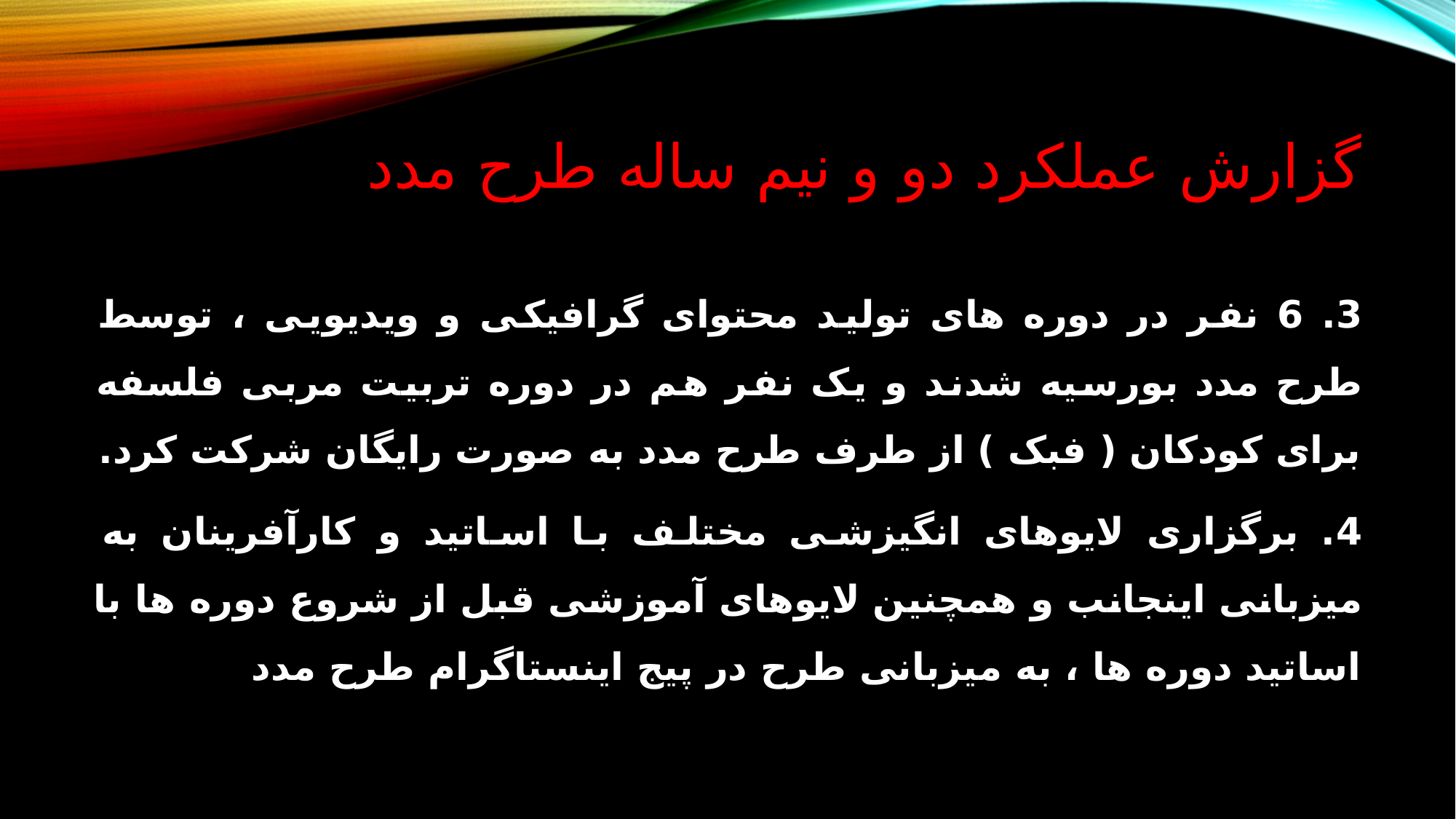

# گزارش عملکرد دو و نیم ساله طرح مدد
3. 6 نفر در دوره های تولید محتوای گرافیکی و ویدیویی ، توسط طرح مدد بورسیه شدند و یک نفر هم در دوره تربیت مربی فلسفه برای کودکان ( فبک ) از طرف طرح مدد به صورت رایگان شرکت کرد.
4. برگزاری لایوهای انگیزشی مختلف با اساتید و کارآفرینان به میزبانی اینجانب و همچنین لایوهای آموزشی قبل از شروع دوره ها با اساتید دوره ها ، به میزبانی طرح در پیج اینستاگرام طرح مدد